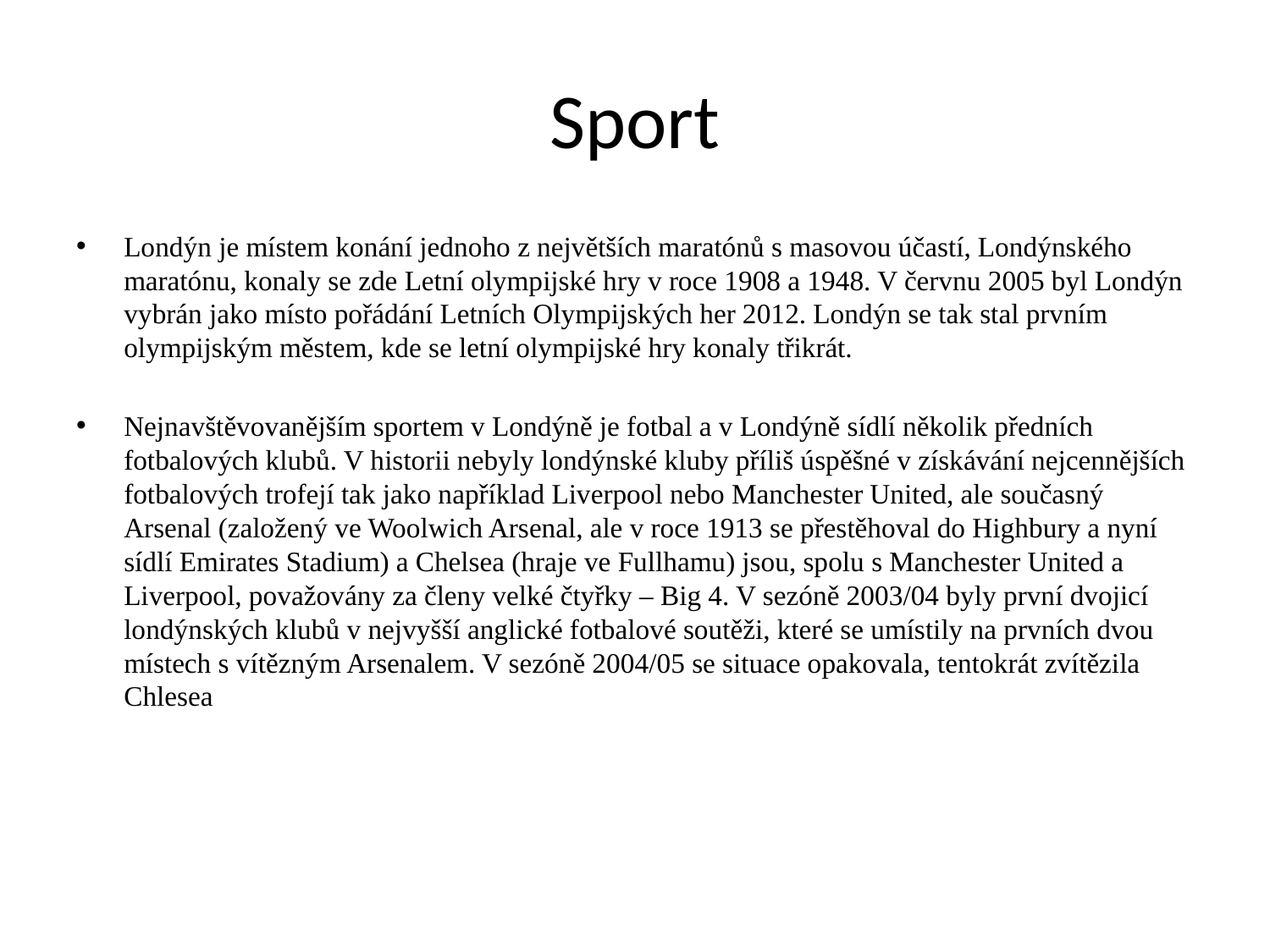

# Sport
Londýn je místem konání jednoho z největších maratónů s masovou účastí, Londýnského maratónu, konaly se zde Letní olympijské hry v roce 1908 a 1948. V červnu 2005 byl Londýn vybrán jako místo pořádání Letních Olympijských her 2012. Londýn se tak stal prvním olympijským městem, kde se letní olympijské hry konaly třikrát.

Nejnavštěvovanějším sportem v Londýně je fotbal a v Londýně sídlí několik předních fotbalových klubů. V historii nebyly londýnské kluby příliš úspěšné v získávání nejcennějších fotbalových trofejí tak jako například Liverpool nebo Manchester United, ale současný Arsenal (založený ve Woolwich Arsenal, ale v roce 1913 se přestěhoval do Highbury a nyní sídlí Emirates Stadium) a Chelsea (hraje ve Fullhamu) jsou, spolu s Manchester United a Liverpool, považovány za členy velké čtyřky – Big 4. V sezóně 2003/04 byly první dvojicí londýnských klubů v nejvyšší anglické fotbalové soutěži, které se umístily na prvních dvou místech s vítězným Arsenalem. V sezóně 2004/05 se situace opakovala, tentokrát zvítězila Chlesea